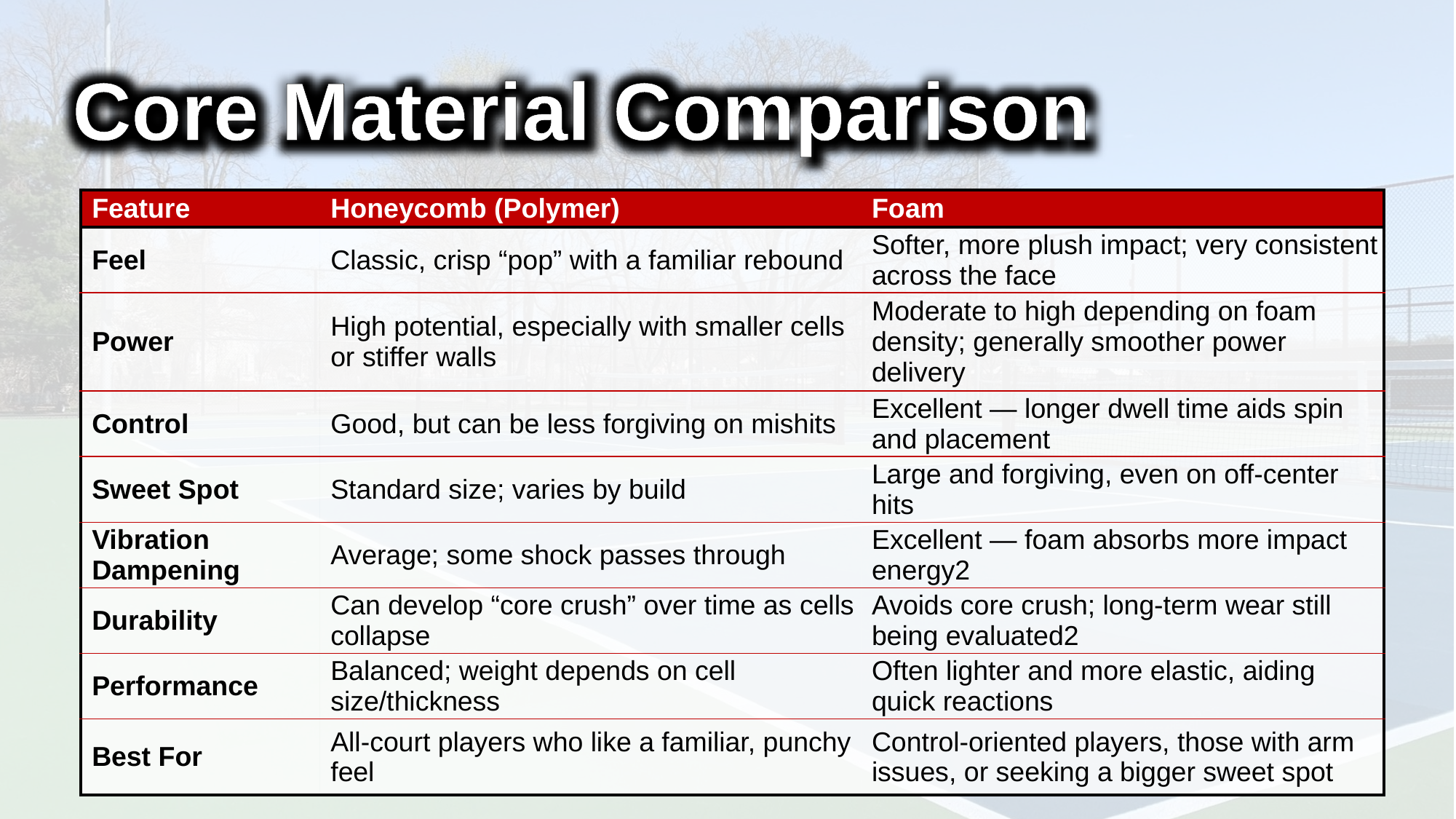

Core Material Comparison
| Feature | Honeycomb (Polymer) | Foam |
| --- | --- | --- |
| Feel | Classic, crisp “pop” with a familiar rebound | Softer, more plush impact; very consistent across the face |
| Power | High potential, especially with smaller cells or stiffer walls | Moderate to high depending on foam density; generally smoother power delivery |
| Control | Good, but can be less forgiving on mishits | Excellent — longer dwell time aids spin and placement |
| Sweet Spot | Standard size; varies by build | Large and forgiving, even on off‑center hits |
| Vibration Dampening | Average; some shock passes through | Excellent — foam absorbs more impact energy2 |
| Durability | Can develop “core crush” over time as cells collapse | Avoids core crush; long‑term wear still being evaluated2 |
| Performance | Balanced; weight depends on cell size/thickness | Often lighter and more elastic, aiding quick reactions |
| Best For | All‑court players who like a familiar, punchy feel | Control‑oriented players, those with arm issues, or seeking a bigger sweet spot |